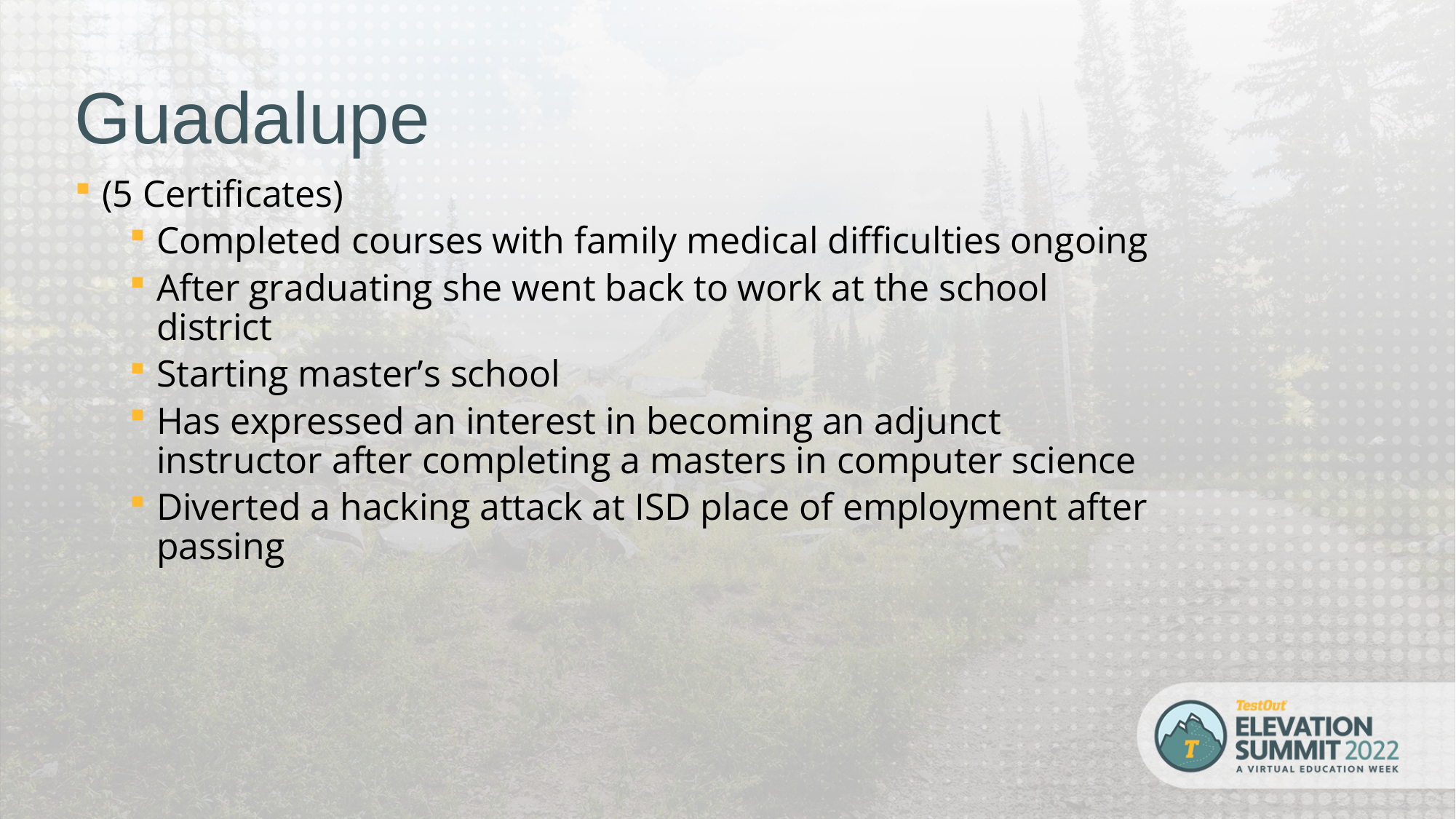

Guadalupe
(5 Certificates)
Completed courses with family medical difficulties ongoing
After graduating she went back to work at the school district
Starting master’s school
Has expressed an interest in becoming an adjunct instructor after completing a masters in computer science
Diverted a hacking attack at ISD place of employment after passing